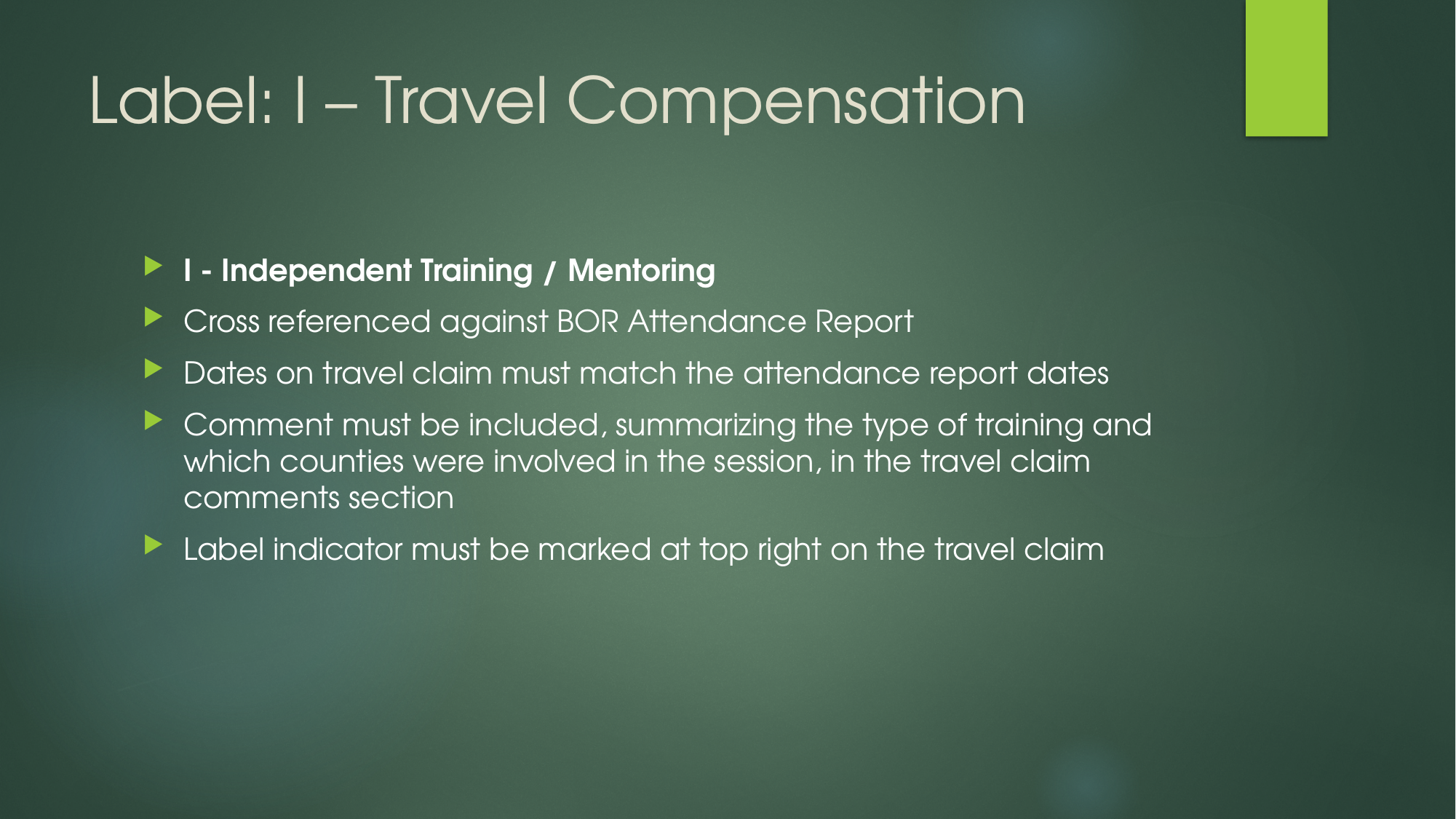

# Label: I – Travel Compensation
I - Independent Training / Mentoring
Cross referenced against BOR Attendance Report
Dates on travel claim must match the attendance report dates
Comment must be included, summarizing the type of training and which counties were involved in the session, in the travel claim comments section
Label indicator must be marked at top right on the travel claim